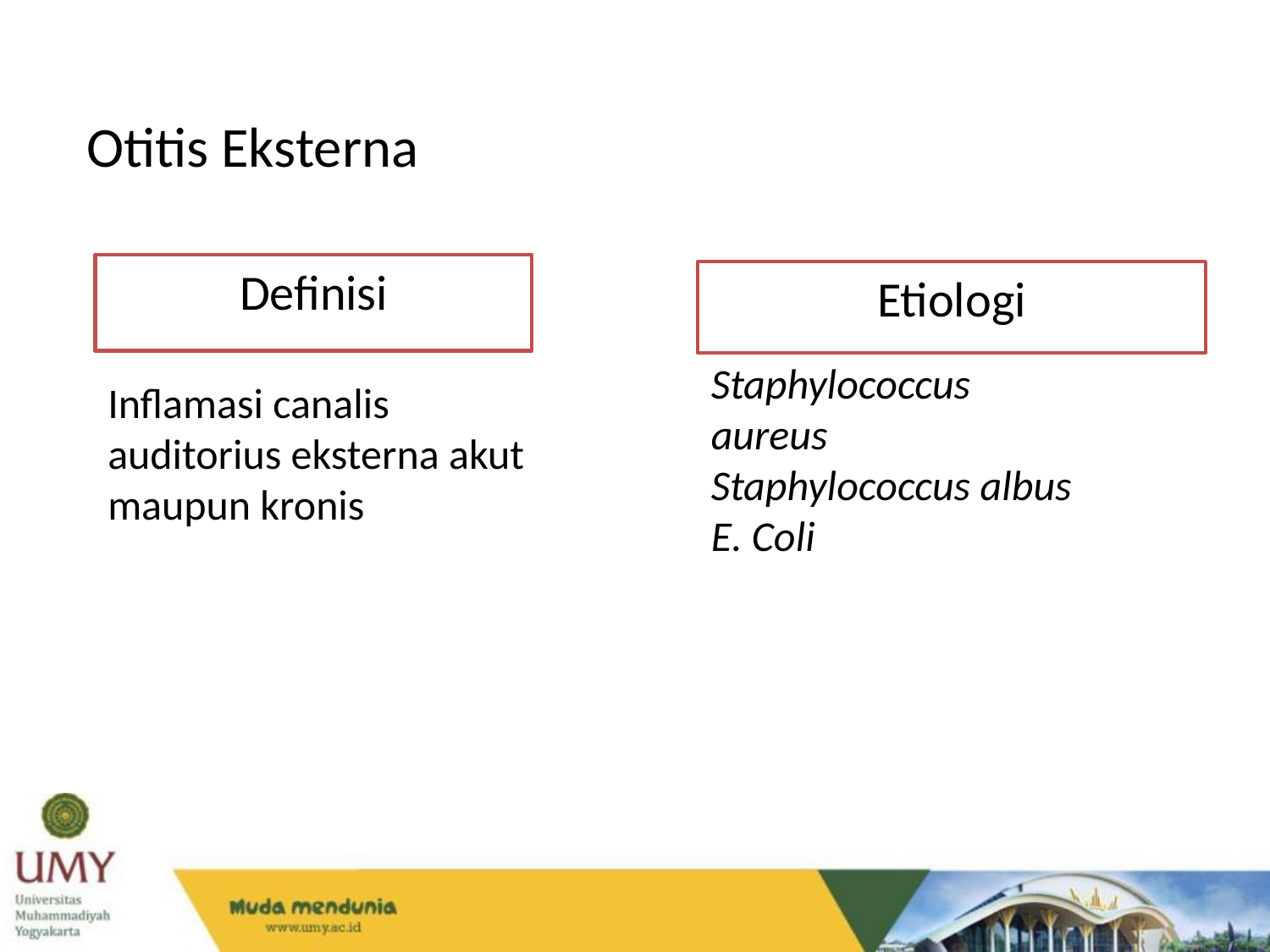

Otitis Eksterna
Definisi
Etiologi
Staphylococcus aureus
Staphylococcus albus
E. Coli
Inflamasi canalis auditorius eksterna akut maupun kronis